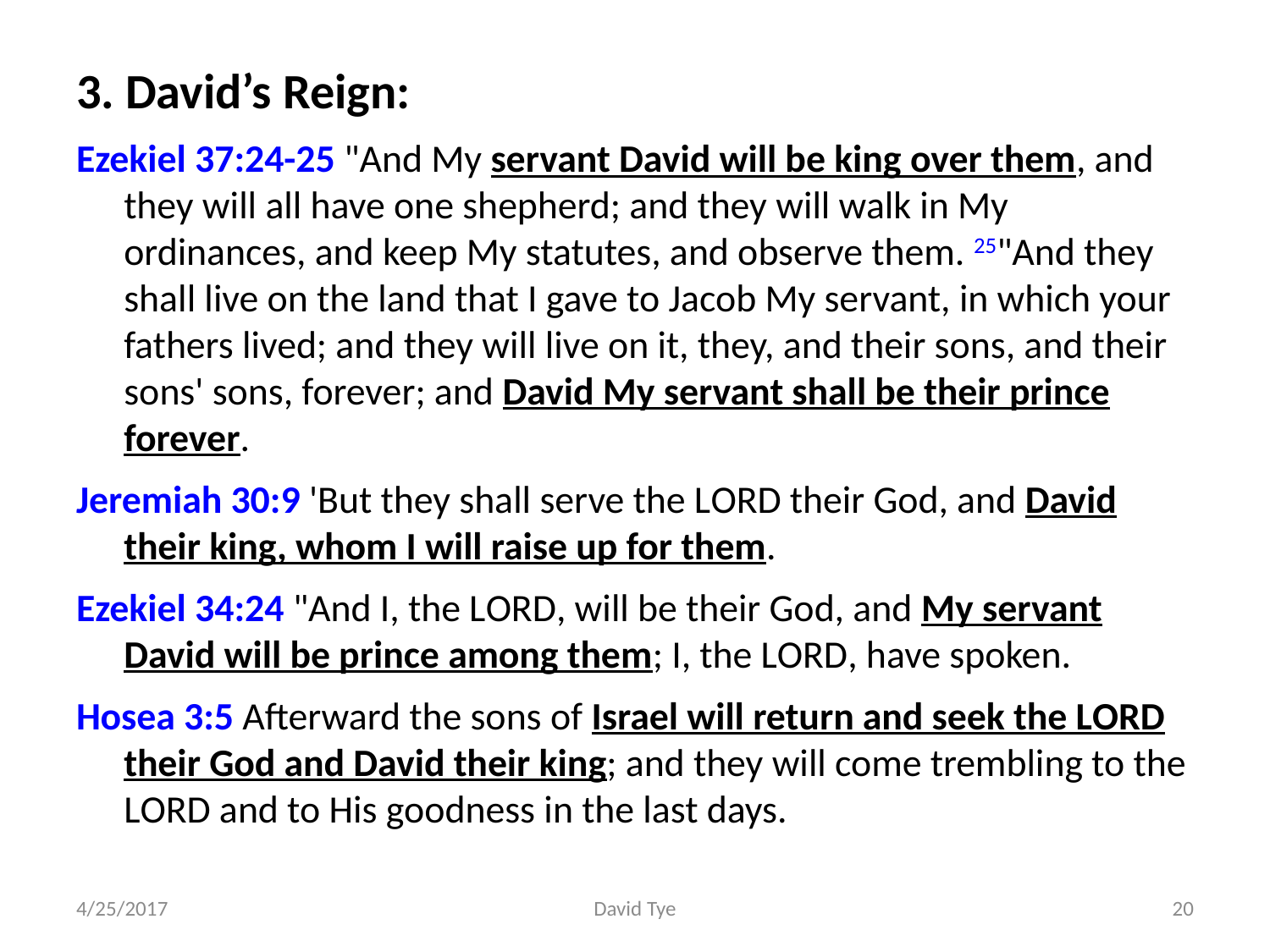

3. David’s Reign:

Ezekiel 37:24-25 "And My servant David will be king over them, and they will all have one shepherd; and they will walk in My ordinances, and keep My statutes, and observe them. 25"And they shall live on the land that I gave to Jacob My servant, in which your fathers lived; and they will live on it, they, and their sons, and their sons' sons, forever; and David My servant shall be their prince forever.

Jeremiah 30:9 'But they shall serve the Lord their God, and David their king, whom I will raise up for them.

Ezekiel 34:24 "And I, the Lord, will be their God, and My servant David will be prince among them; I, the Lord, have spoken.

Hosea 3:5 Afterward the sons of Israel will return and seek the Lord their God and David their king; and they will come trembling to the Lord and to His goodness in the last days.

4/25/2017
David Tye
20